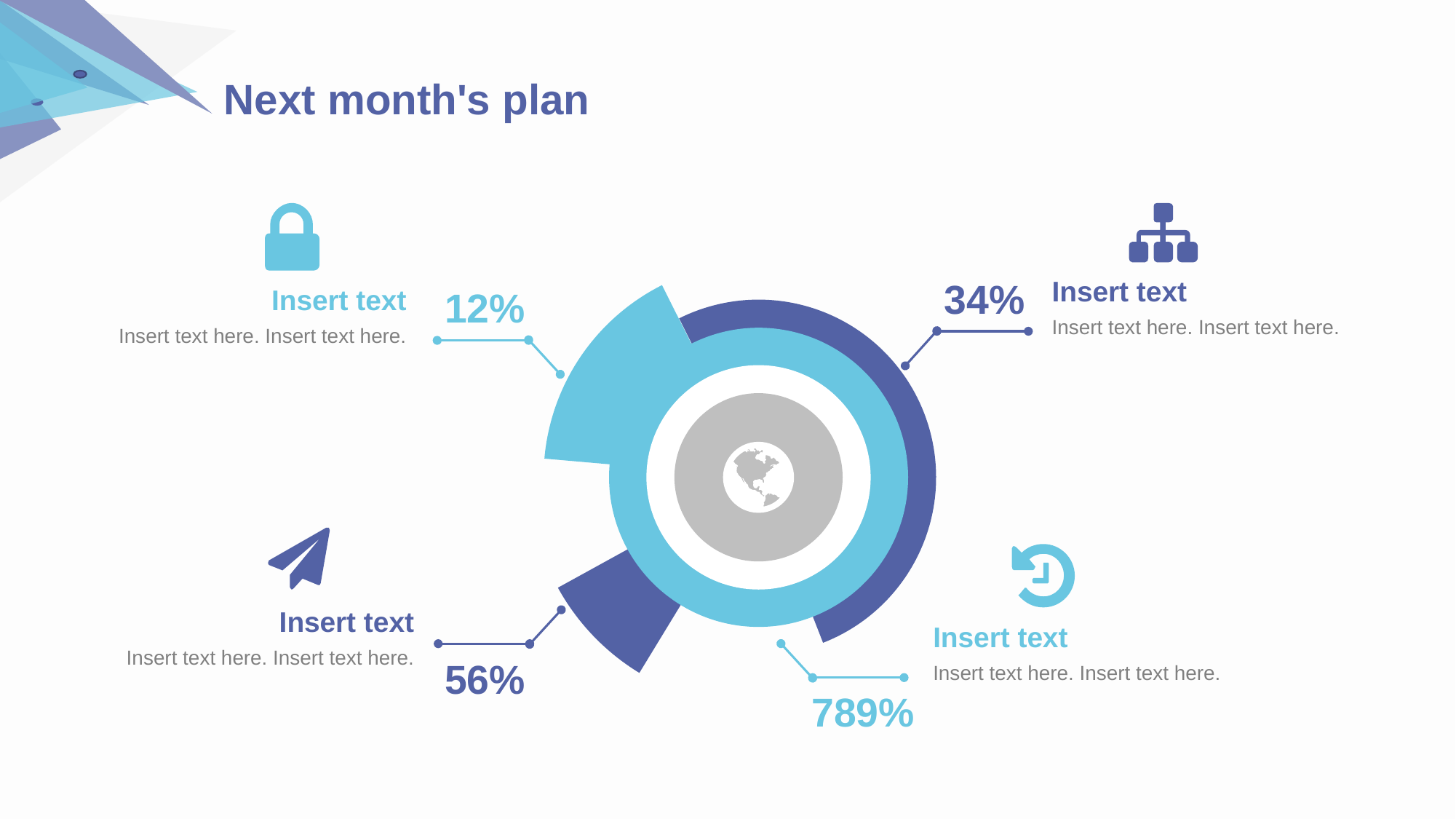

Next month's plan

34%
Insert text
Insert text here. Insert text here.
12%
Insert text
Insert text here. Insert text here.

Insert text
Insert text here. Insert text here.
56%
Insert text
Insert text here. Insert text here.
789%